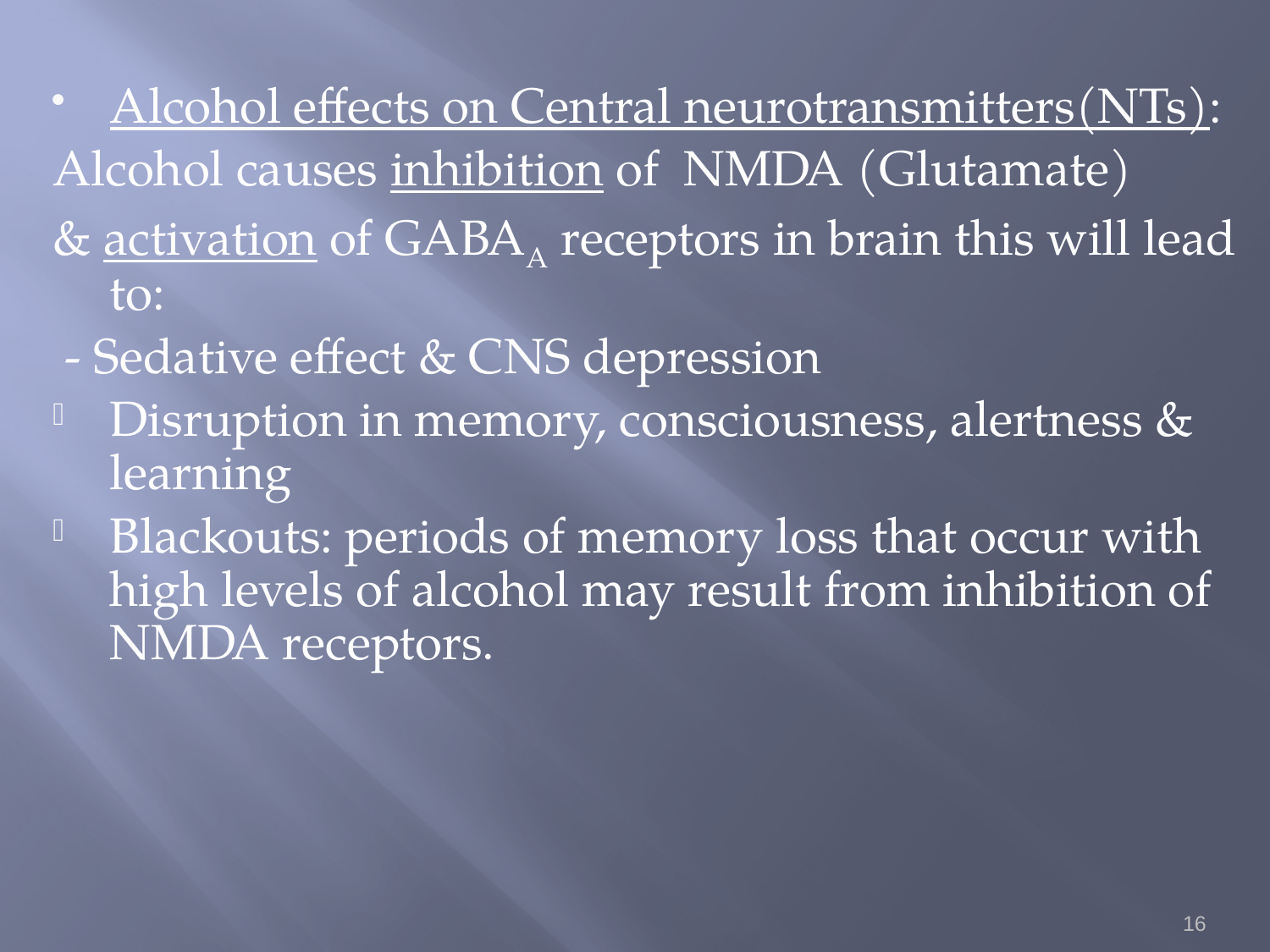

Alcohol effects on Central neurotransmitters(NTs):
Alcohol causes inhibition of  NMDA (Glutamate)
& activation of GABAA receptors in brain this will lead to:
 - Sedative effect & CNS depression
Disruption in memory, consciousness, alertness & learning
Blackouts: periods of memory loss that occur with high levels of alcohol may result from inhibition of NMDA receptors.
16